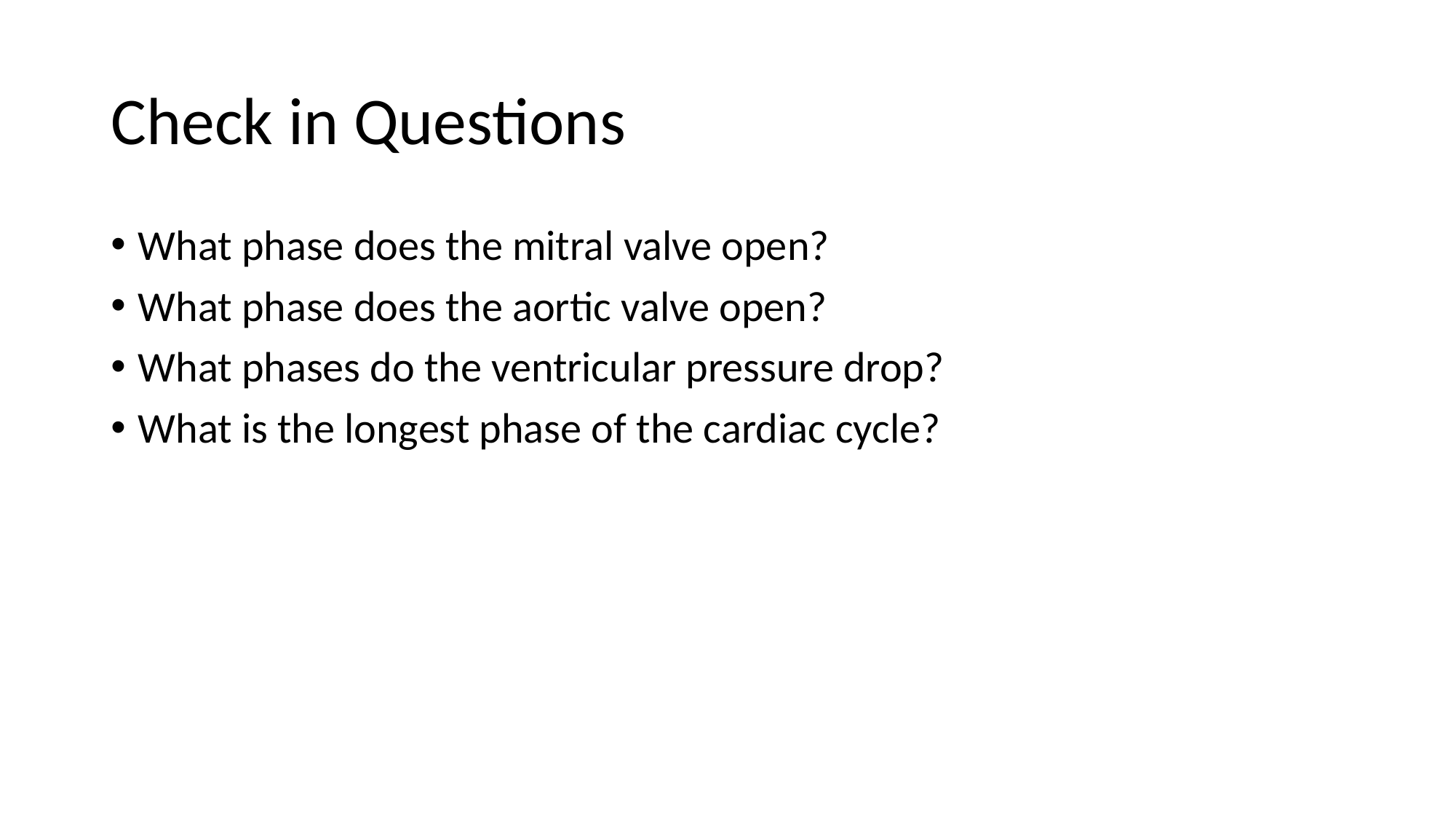

# Check in Questions
What phase does the mitral valve open?
What phase does the aortic valve open?
What phases do the ventricular pressure drop?
What is the longest phase of the cardiac cycle?